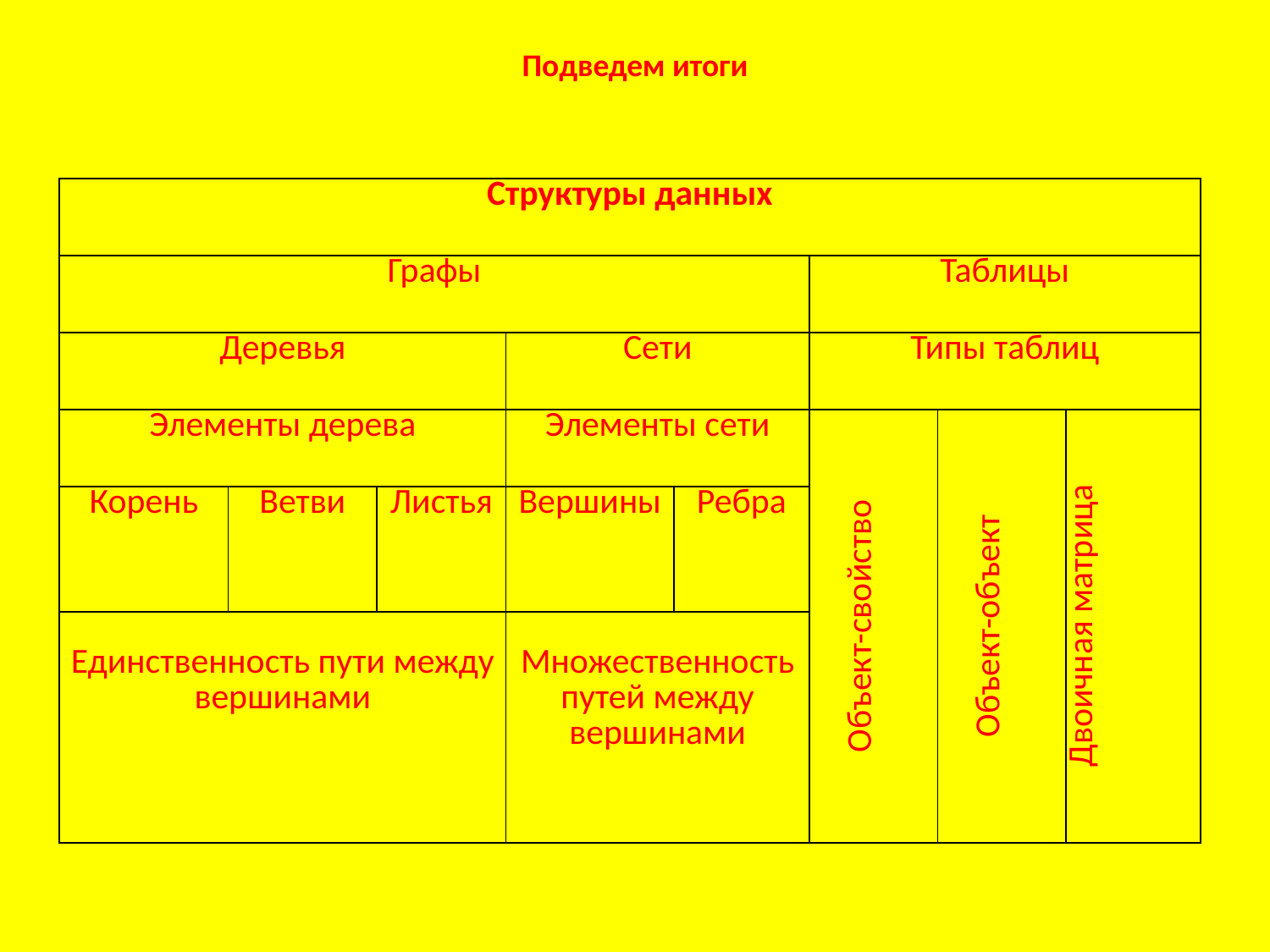

# Подведем итоги
| Структуры данных |  |  |  |  |  |  |  |
| --- | --- | --- | --- | --- | --- | --- | --- |
| Графы |  |  |  |  | Таблицы |  |  |
| Деревья |  |  | Сети |  | Типы таблиц |  |  |
| Элементы дерева |  |  | Элементы сети |  | Объект-свойство | Объект-объект | Двоичная матрица |
| Корень | Ветви | Листья | Вершины | Ребра |  |  |  |
| Единственность пути между вершинами |  |  | Множественность путей между вершинами |  |  |  |  |